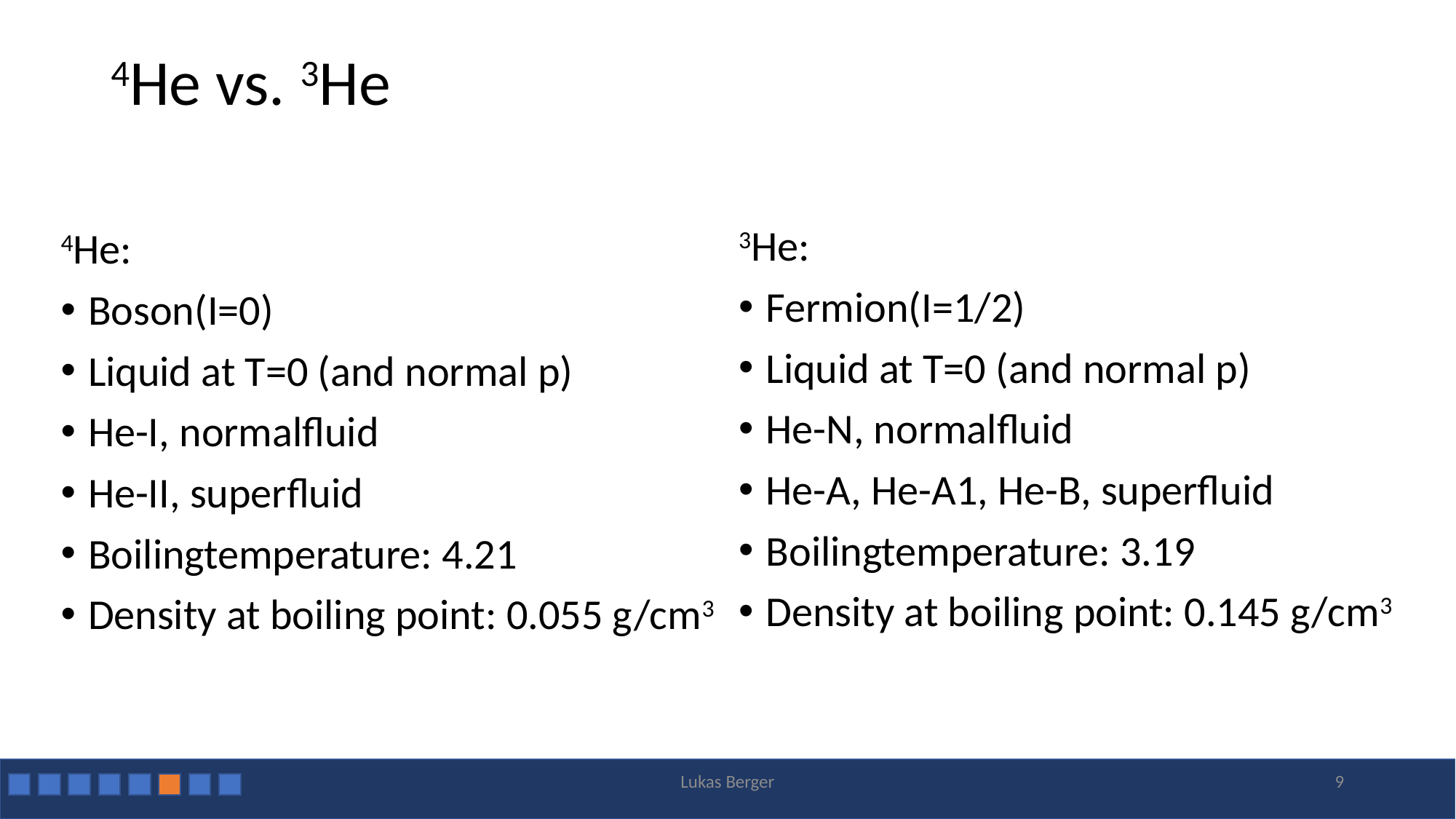

# 4He vs. 3He
3He:
Fermion(I=1/2)
Liquid at T=0 (and normal p)
He-N, normalfluid
He-A, He-A1, He-B, superfluid
Boilingtemperature: 3.19
Density at boiling point: 0.145 g/cm3
4He:
Boson(I=0)
Liquid at T=0 (and normal p)
He-I, normalfluid
He-II, superfluid
Boilingtemperature: 4.21
Density at boiling point: 0.055 g/cm3

Lukas Berger
Lukas Berger
9
9